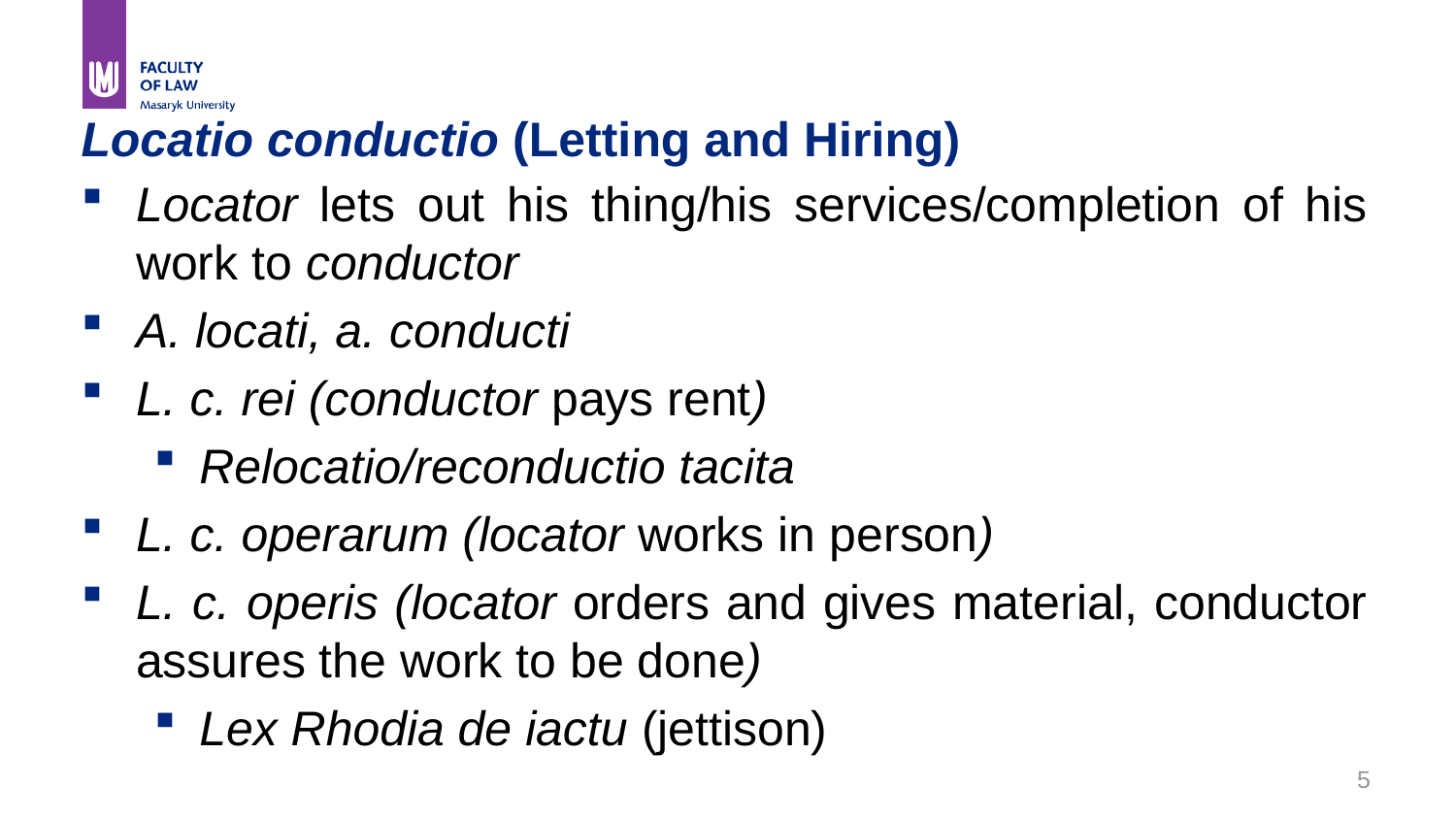

# Locatio conductio (Letting and Hiring)
Locator lets out his thing/his services/completion of his work to conductor
A. locati, a. conducti
L. c. rei (conductor pays rent)
Relocatio/reconductio tacita
L. c. operarum (locator works in person)
L. c. operis (locator orders and gives material, conductor assures the work to be done)
Lex Rhodia de iactu (jettison)

5